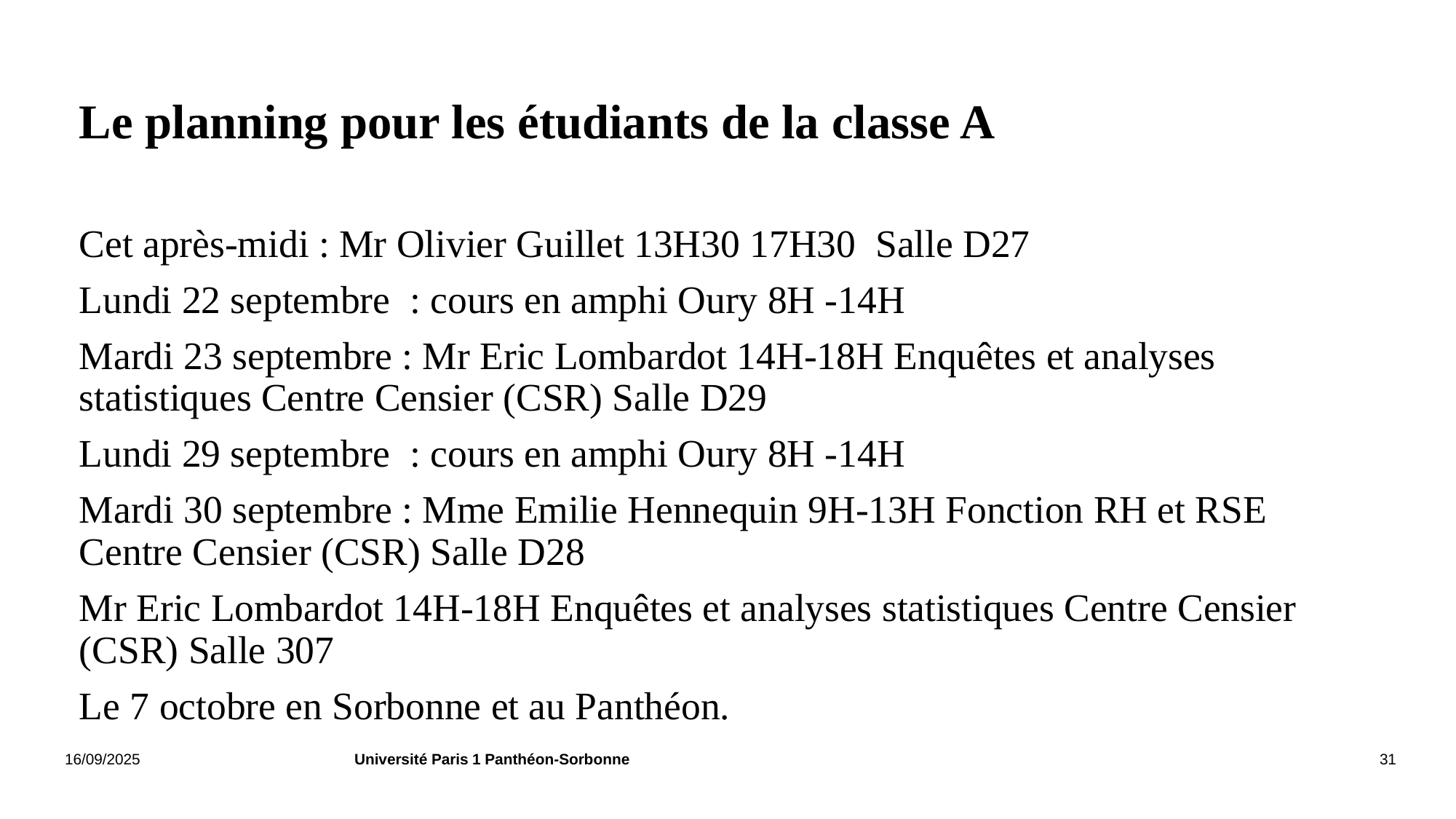

# Le planning pour les étudiants de la classe A
Cet après-midi : Mr Olivier Guillet 13H30 17H30  Salle D27
Lundi 22 septembre  : cours en amphi Oury 8H -14H
Mardi 23 septembre : Mr Eric Lombardot 14H-18H Enquêtes et analyses statistiques Centre Censier (CSR) Salle D29
Lundi 29 septembre  : cours en amphi Oury 8H -14H
Mardi 30 septembre : Mme Emilie Hennequin 9H-13H Fonction RH et RSE Centre Censier (CSR) Salle D28
Mr Eric Lombardot 14H-18H Enquêtes et analyses statistiques Centre Censier (CSR) Salle 307
Le 7 octobre en Sorbonne et au Panthéon.